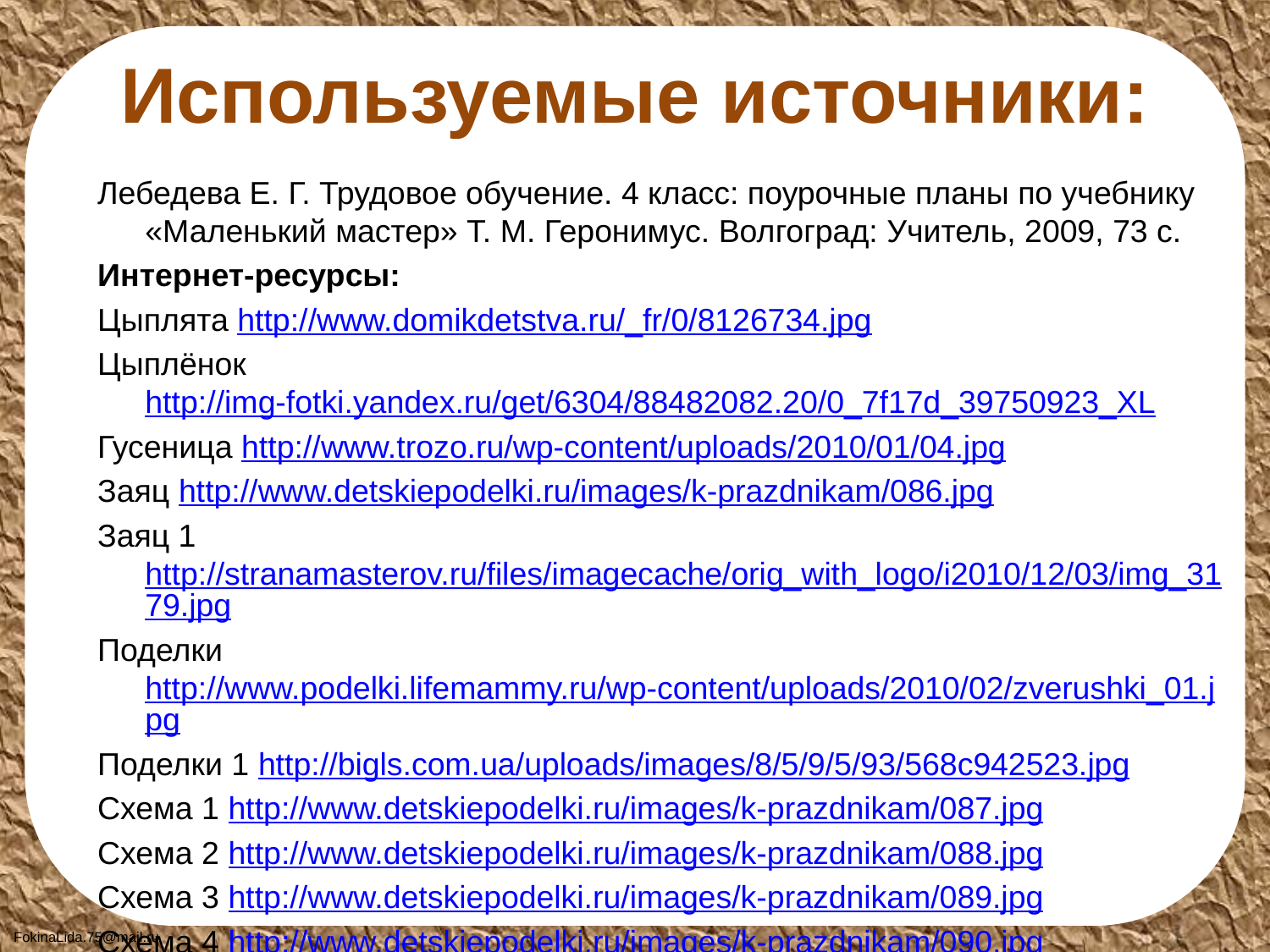

# Используемые источники:
Лебедева Е. Г. Трудовое обучение. 4 класс: поурочные планы по учебнику «Маленький мастер» Т. М. Геронимус. Волгоград: Учитель, 2009, 73 с.
Интернет-ресурсы:
Цыплята http://www.domikdetstva.ru/_fr/0/8126734.jpg
Цыплёнок http://img-fotki.yandex.ru/get/6304/88482082.20/0_7f17d_39750923_XL
Гусеница http://www.trozo.ru/wp-content/uploads/2010/01/04.jpg
Заяц http://www.detskiepodelki.ru/images/k-prazdnikam/086.jpg
Заяц 1 http://stranamasterov.ru/files/imagecache/orig_with_logo/i2010/12/03/img_3179.jpg
Поделки http://www.podelki.lifemammy.ru/wp-content/uploads/2010/02/zverushki_01.jpg
Поделки 1 http://bigls.com.ua/uploads/images/8/5/9/5/93/568c942523.jpg
Схема 1 http://www.detskiepodelki.ru/images/k-prazdnikam/087.jpg
Схема 2 http://www.detskiepodelki.ru/images/k-prazdnikam/088.jpg
Схема 3 http://www.detskiepodelki.ru/images/k-prazdnikam/089.jpg
Схема 4 http://www.detskiepodelki.ru/images/k-prazdnikam/090.jpg